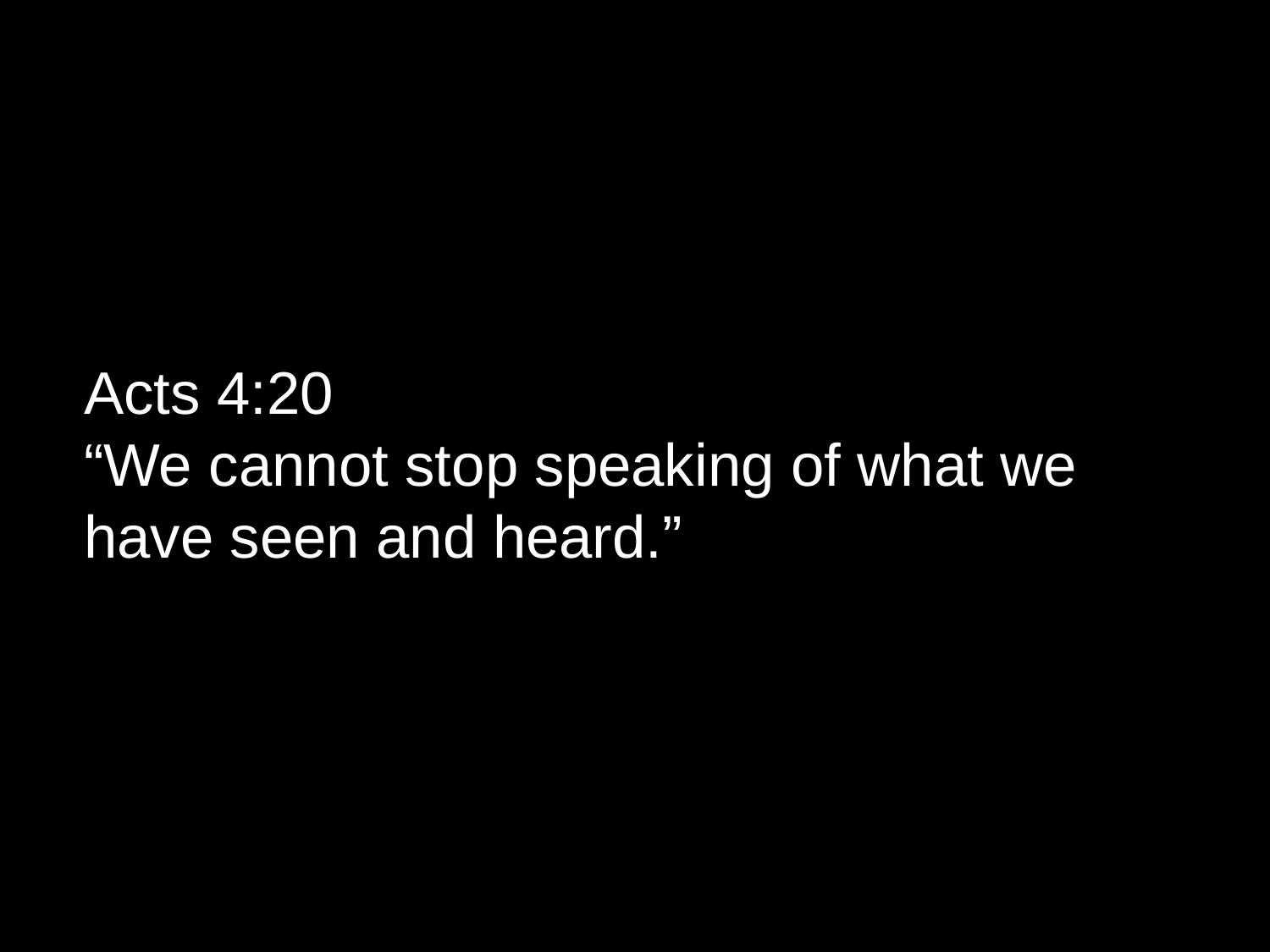

Acts 4:20
“We cannot stop speaking of what we have seen and heard.”